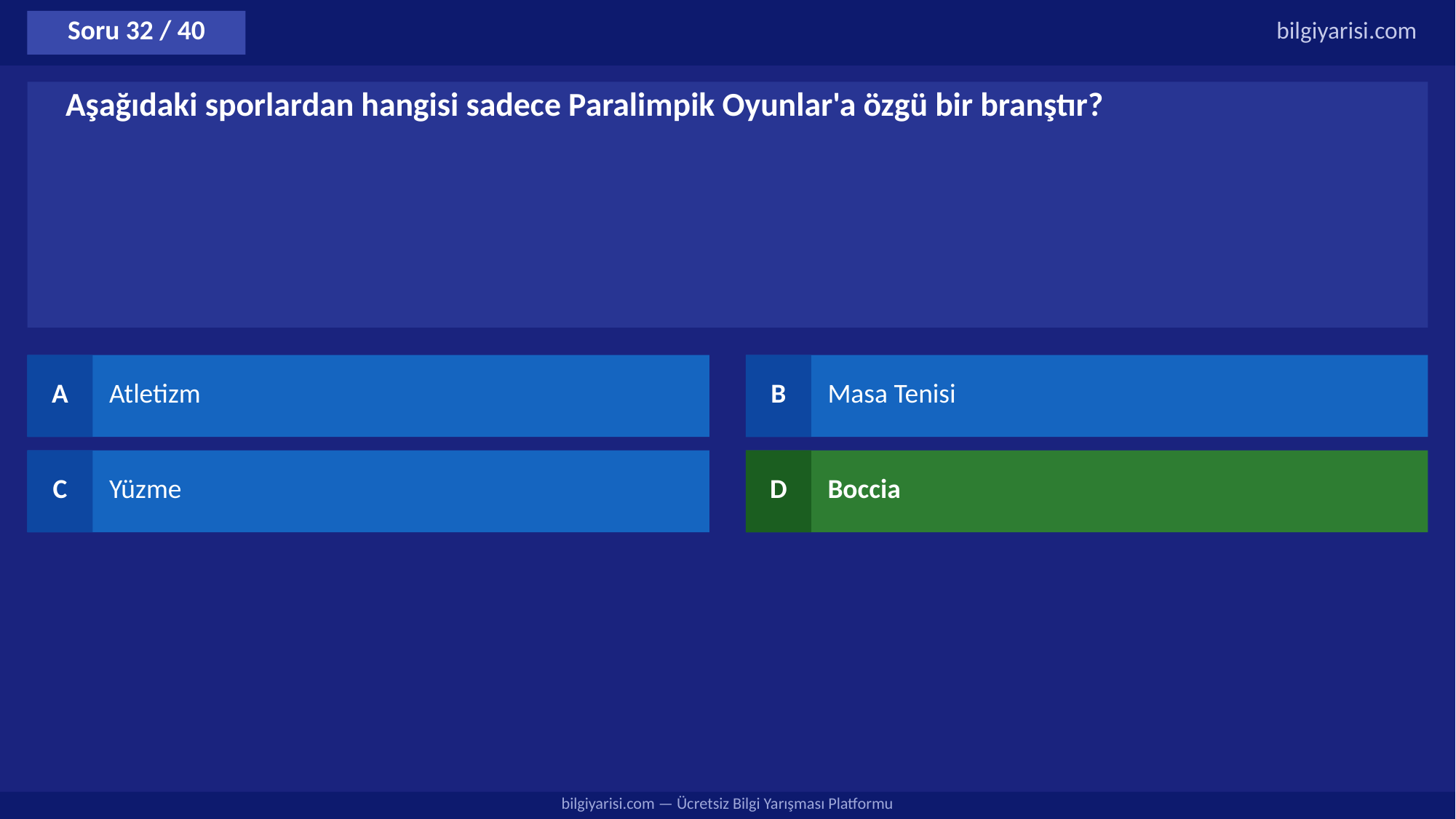

Soru 32 / 40
bilgiyarisi.com

Aşağıdaki sporlardan hangisi sadece Paralimpik Oyunlar'a özgü bir branştır?

A
Atletizm

B
Masa Tenisi

C
Yüzme

D
Boccia
bilgiyarisi.com — Ücretsiz Bilgi Yarışması Platformu